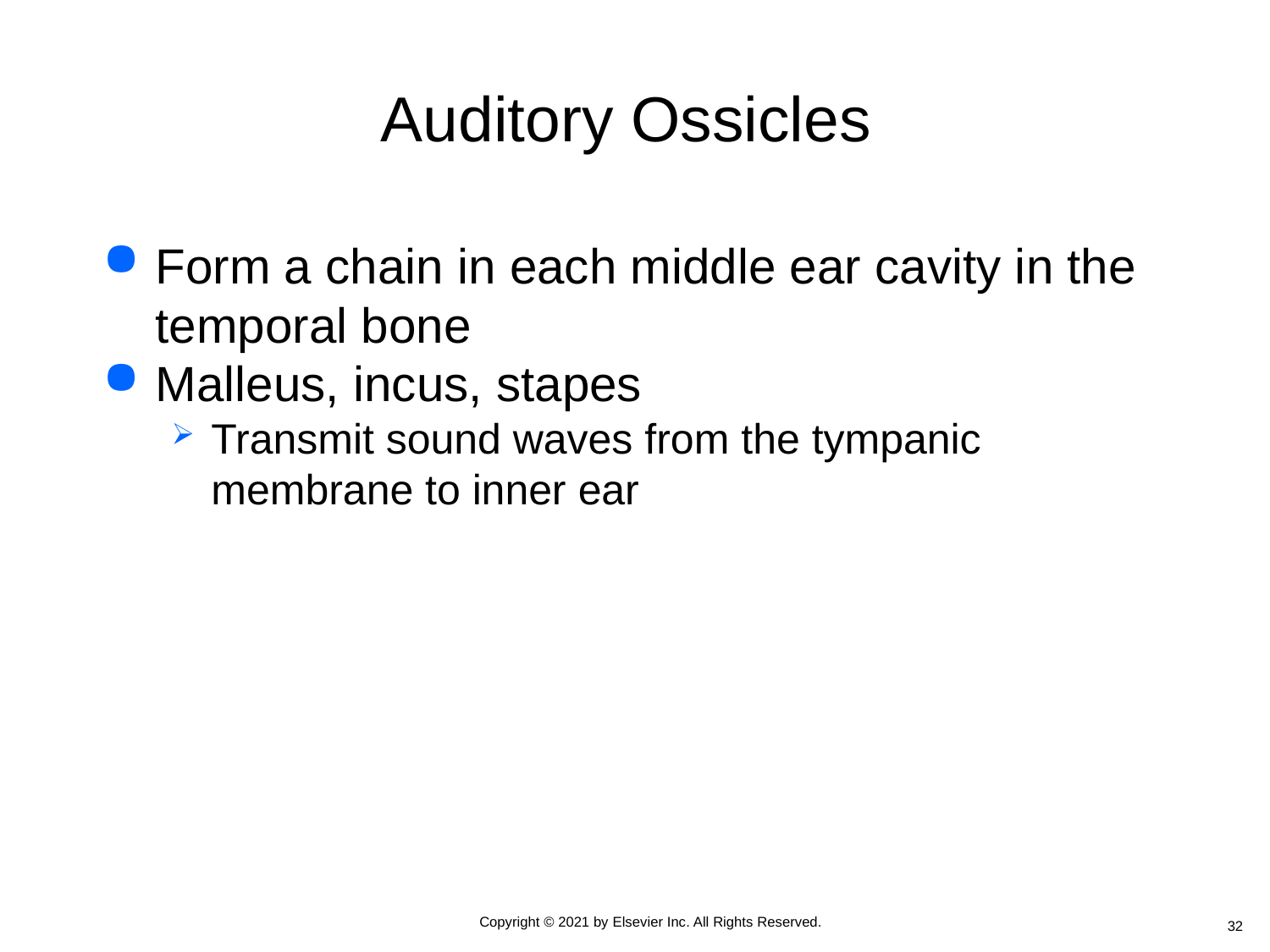

# Auditory Ossicles
Form a chain in each middle ear cavity in the temporal bone
Malleus, incus, stapes
Transmit sound waves from the tympanic membrane to inner ear
32